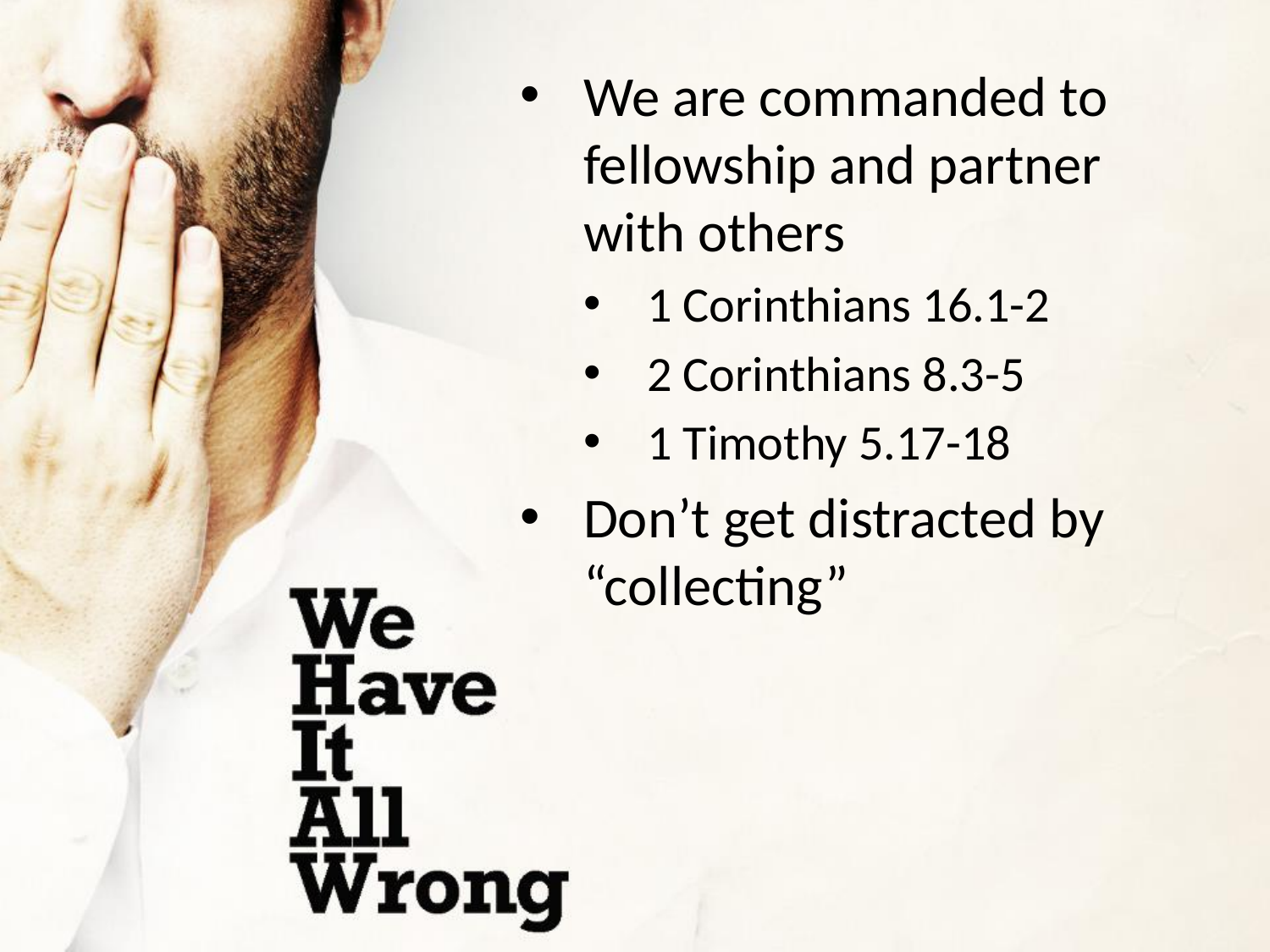

We are commanded to fellowship and partner with others
1 Corinthians 16.1-2
2 Corinthians 8.3-5
1 Timothy 5.17-18
Don’t get distracted by “collecting”